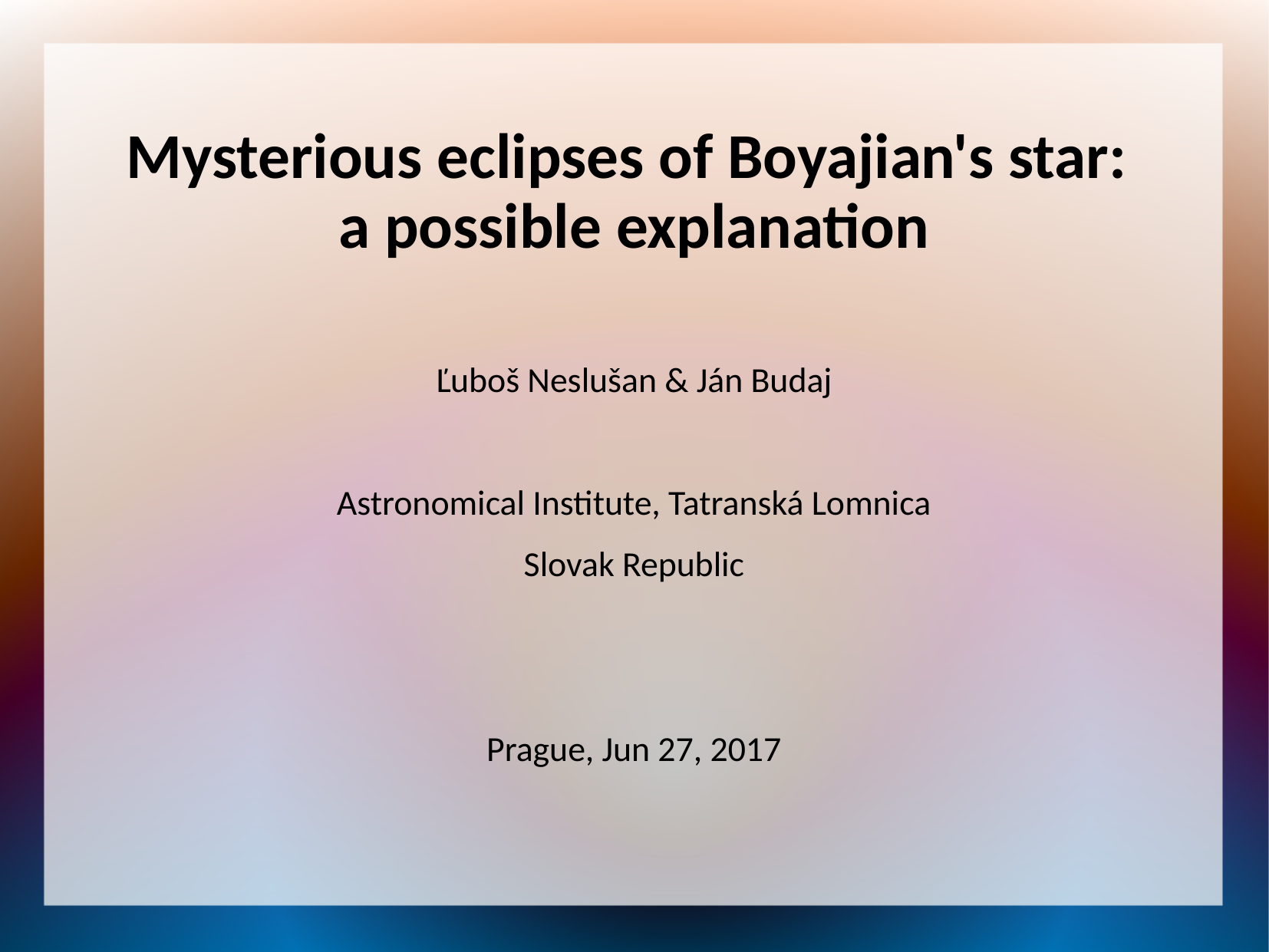

Mysterious eclipses of Boyajian's star:
a possible explanation
Ľuboš Neslušan & Ján Budaj

Astronomical Institute, Tatranská Lomnica
Slovak Republic

Prague, Jun 27, 2017